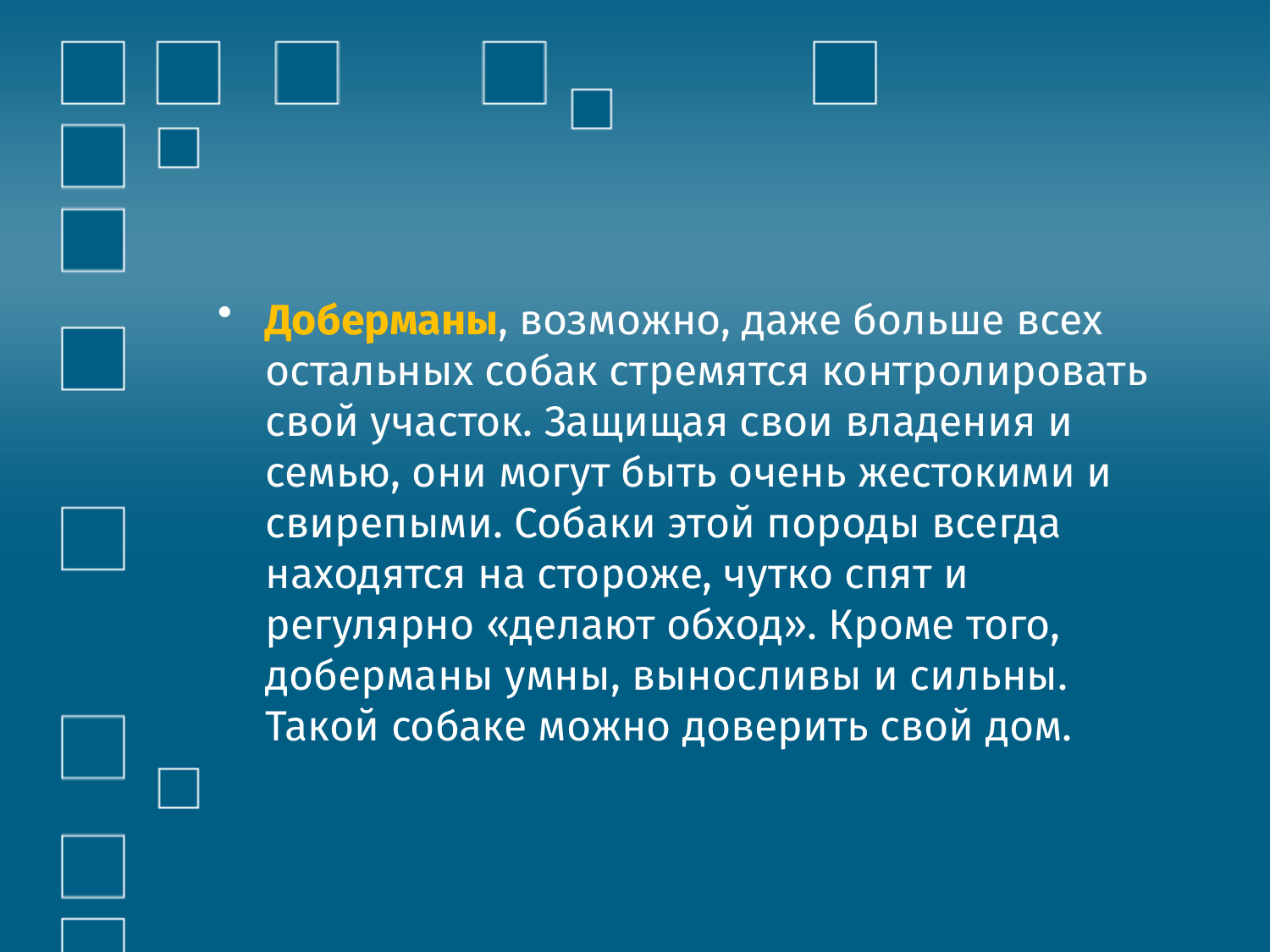

Доберманы, возможно, даже больше всех остальных собак стремятся контролировать свой участок. Защищая свои владения и семью, они могут быть очень жестокими и свирепыми. Собаки этой породы всегда находятся на стороже, чутко спят и регулярно «делают обход». Кроме того, доберманы умны, выносливы и сильны. Такой собаке можно доверить свой дом.